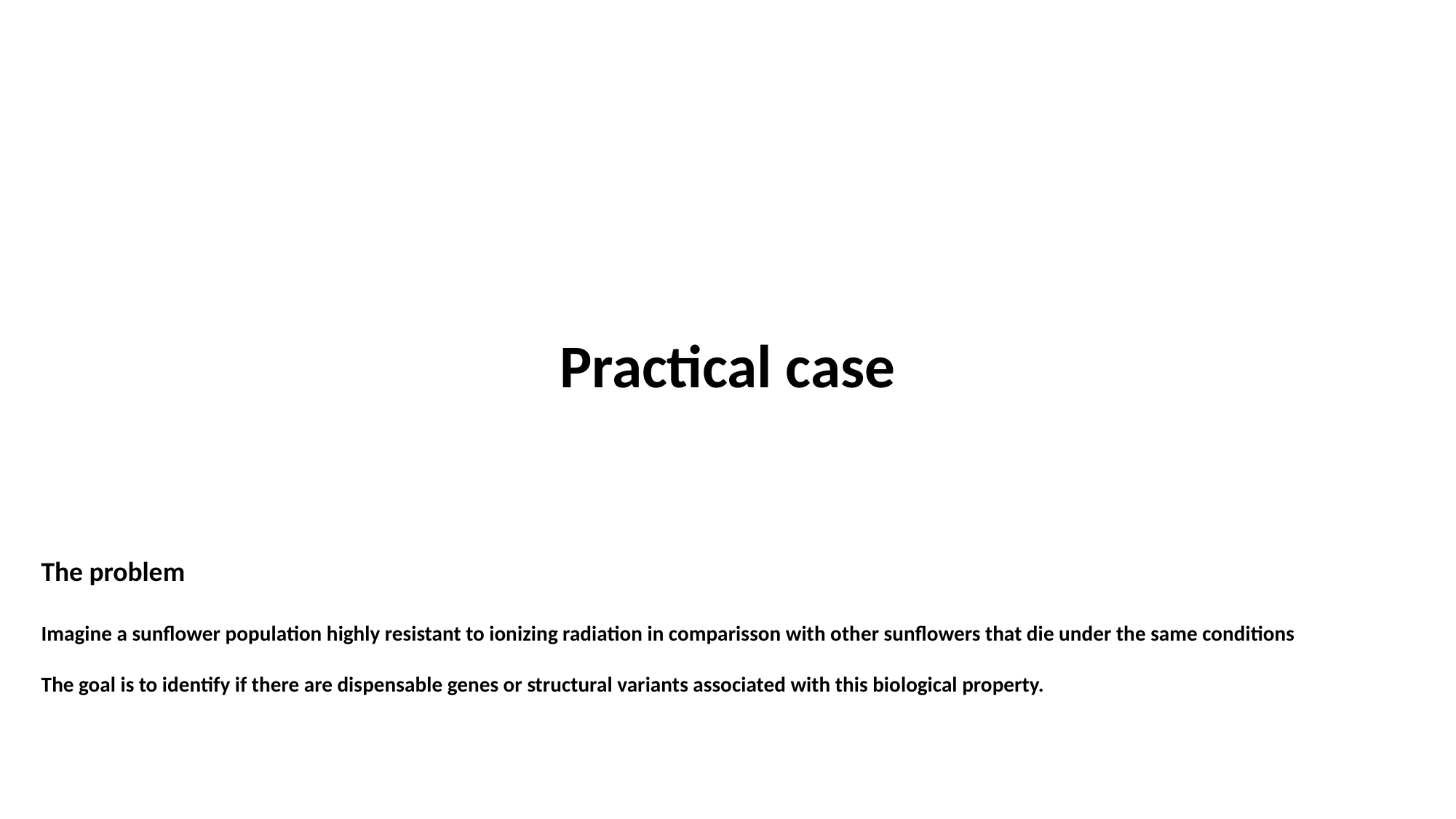

Practical case
The problem

Imagine a sunflower population highly resistant to ionizing radiation in comparisson with other sunflowers that die under the same conditions

The goal is to identify if there are dispensable genes or structural variants associated with this biological property.